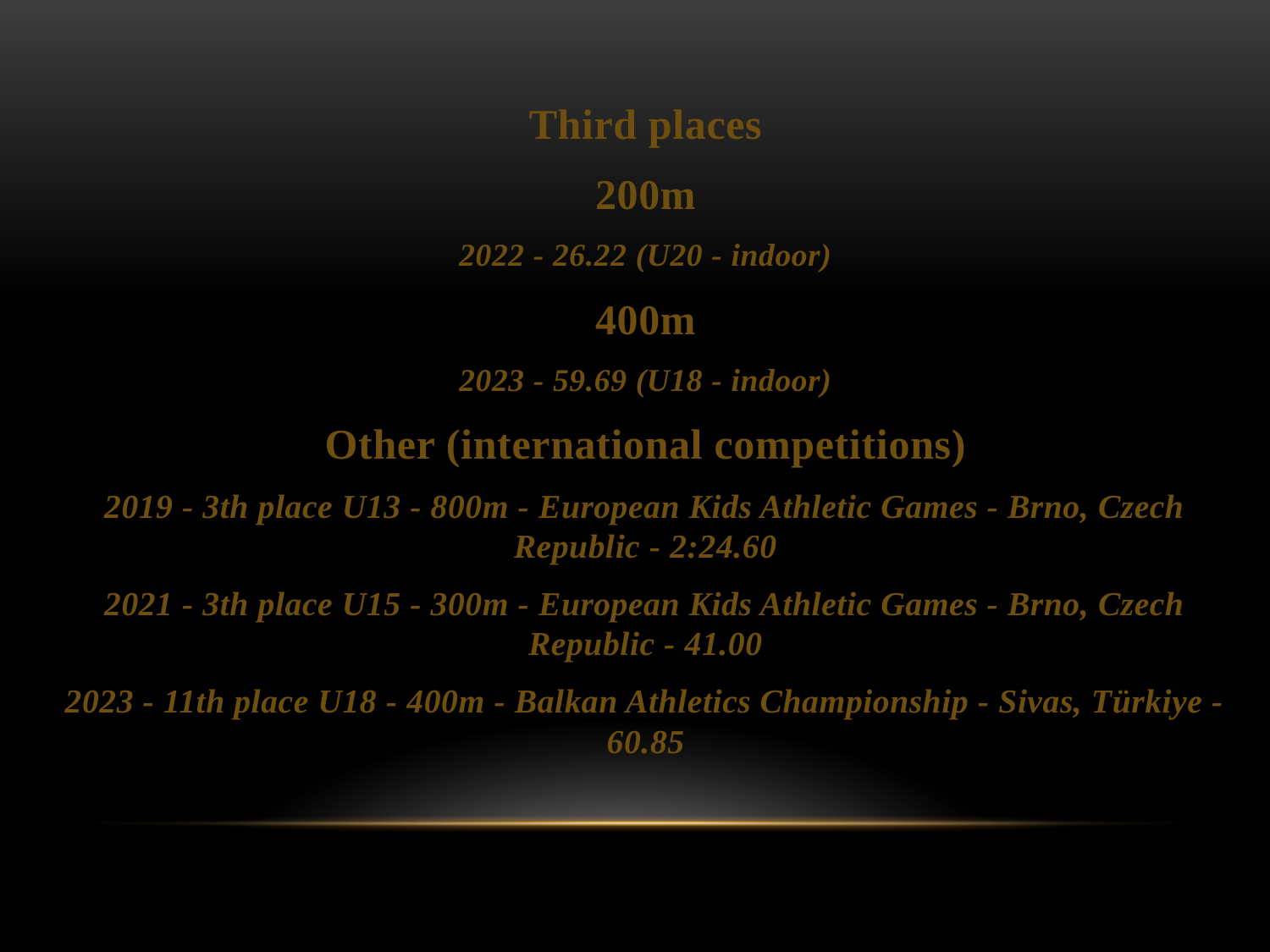

Third places
200m
2022 - 26.22 (U20 - indoor)
400m
2023 - 59.69 (U18 - indoor)
Other (international competitions)
2019 - 3th place U13 - 800m - European Kids Athletic Games - Brno, Czech Republic - 2:24.60
2021 - 3th place U15 - 300m - European Kids Athletic Games - Brno, Czech Republic - 41.00
2023 - 11th place U18 - 400m - Balkan Athletics Championship - Sivas, Türkiye - 60.85